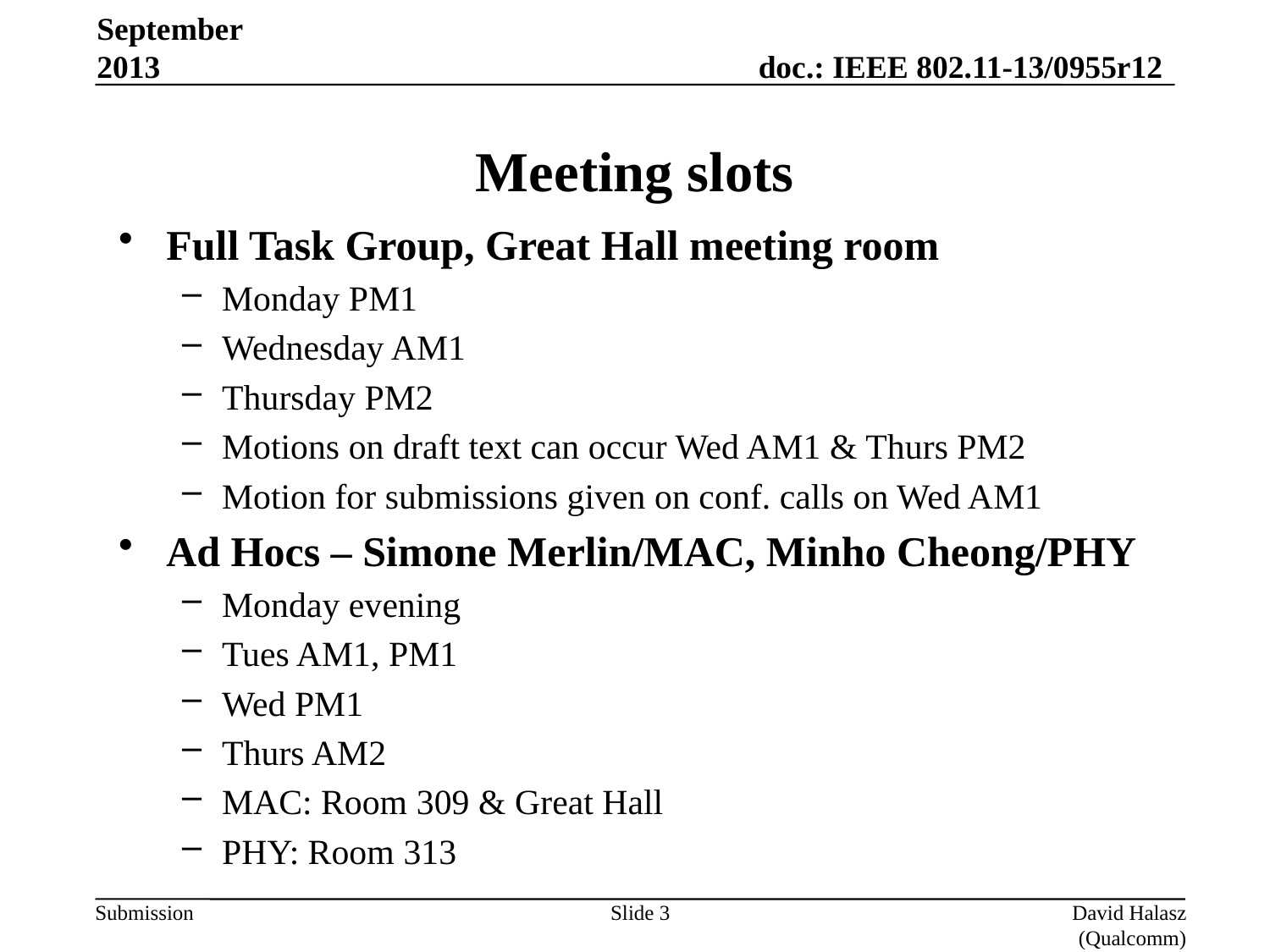

September 2013
# Meeting slots
Full Task Group, Great Hall meeting room
Monday PM1
Wednesday AM1
Thursday PM2
Motions on draft text can occur Wed AM1 & Thurs PM2
Motion for submissions given on conf. calls on Wed AM1
Ad Hocs – Simone Merlin/MAC, Minho Cheong/PHY
Monday evening
Tues AM1, PM1
Wed PM1
Thurs AM2
MAC: Room 309 & Great Hall
PHY: Room 313

Slide 3
David Halasz (Qualcomm)